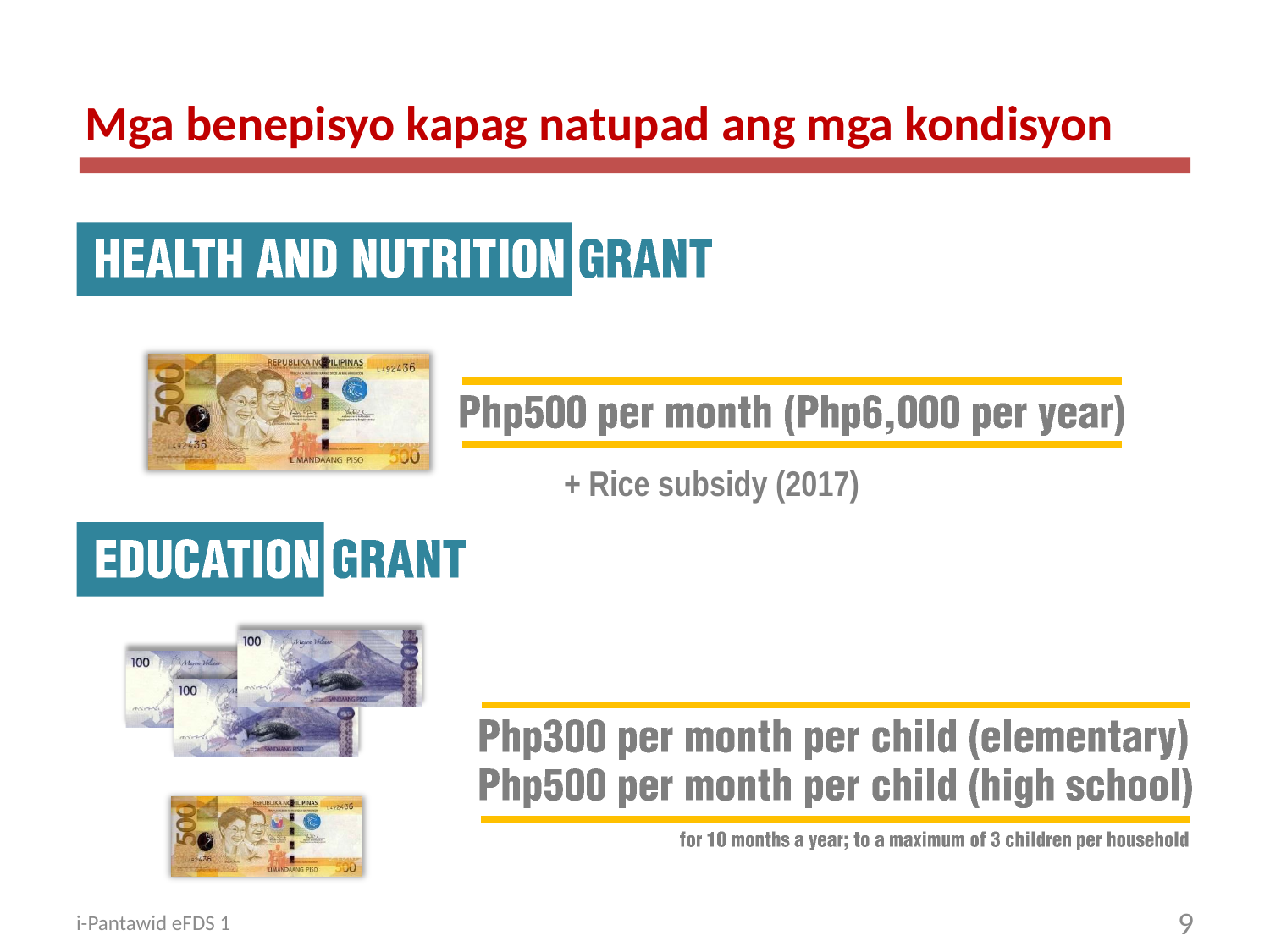

Mga benepisyo kapag natupad ang mga kondisyon

+ Rice subsidy (2017)

i-Pantawid eFDS 1
9